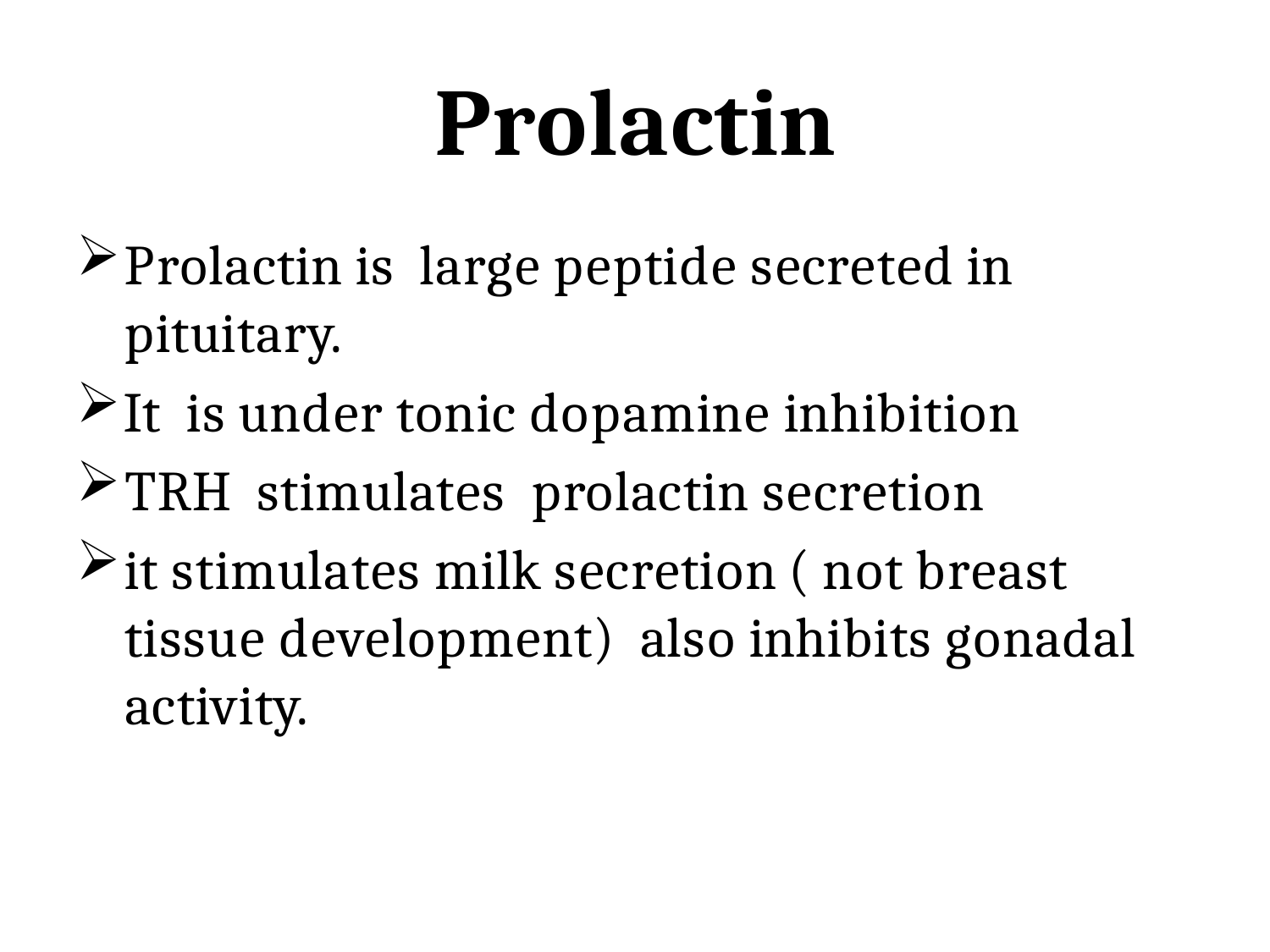

# Prolactin
Prolactin is  large peptide secreted in pituitary.
It  is under tonic dopamine inhibition
TRH  stimulates  prolactin secretion
it stimulates milk secretion ( not breast tissue development)  also inhibits gonadal activity.